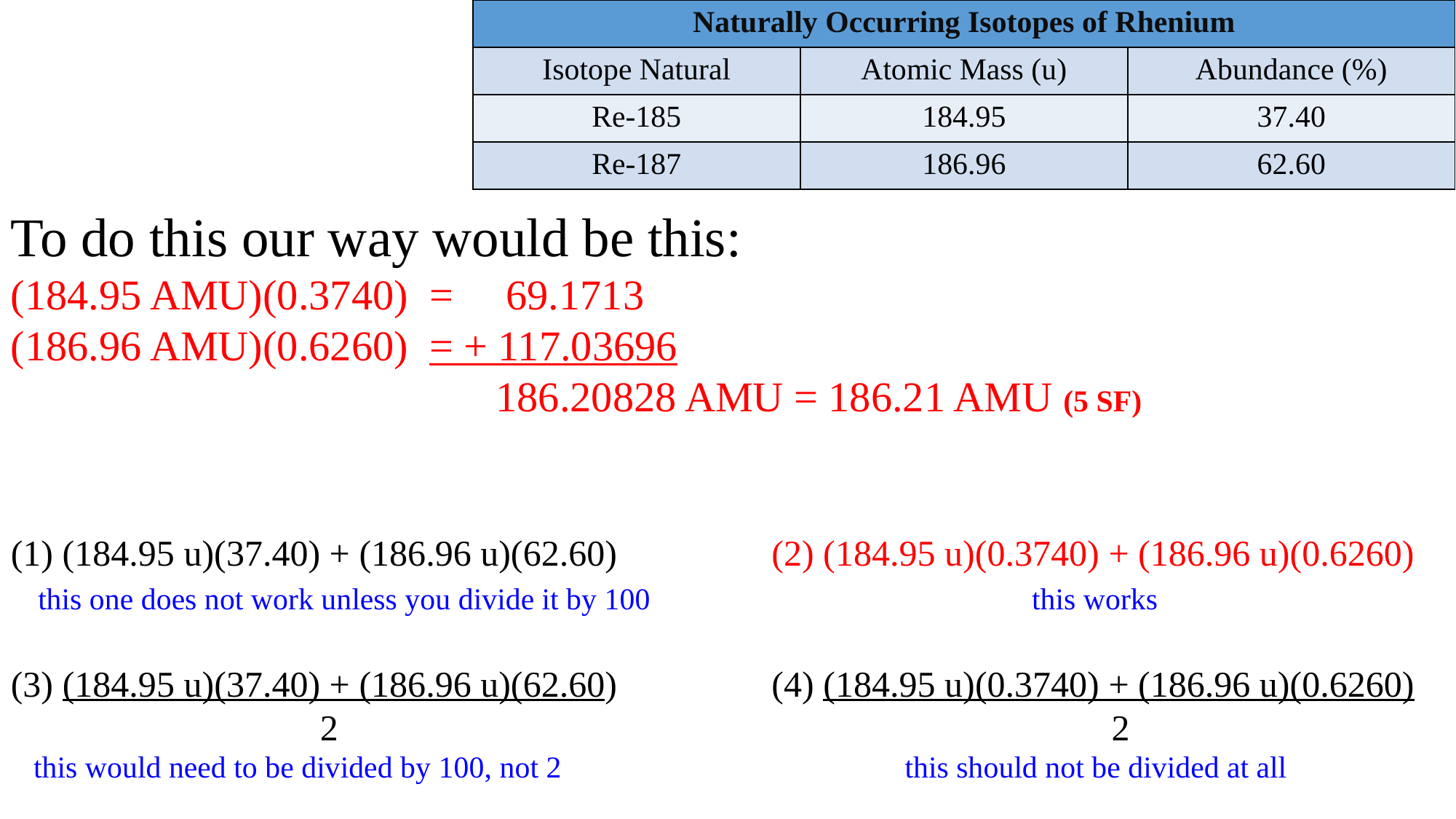

To do this our way would be this:
(184.95 AMU)(0.3740)  =     69.1713
(186.96 AMU)(0.6260)  = + 117.03696
                                              186.20828 AMU = 186.21 AMU (5 SF)
(1) (184.95 u)(37.40) + (186.96 u)(62.60)                 (2) (184.95 u)(0.3740) + (186.96 u)(0.6260)
   this one does not work unless you divide it by 100                                                  this works
(3) (184.95 u)(37.40) + (186.96 u)(62.60)                 (4) (184.95 u)(0.3740) + (186.96 u)(0.6260)
                                  2                                                                                     2
   this would need to be divided by 100, not 2                                             this should not be divided at all
| Naturally Occurring Isotopes of Rhenium |  |  |
| --- | --- | --- |
| Isotope Natural | Atomic Mass (u) | Abundance (%) |
| Re-185 | 184.95 | 37.40 |
| Re-187 | 186.96 | 62.60 |